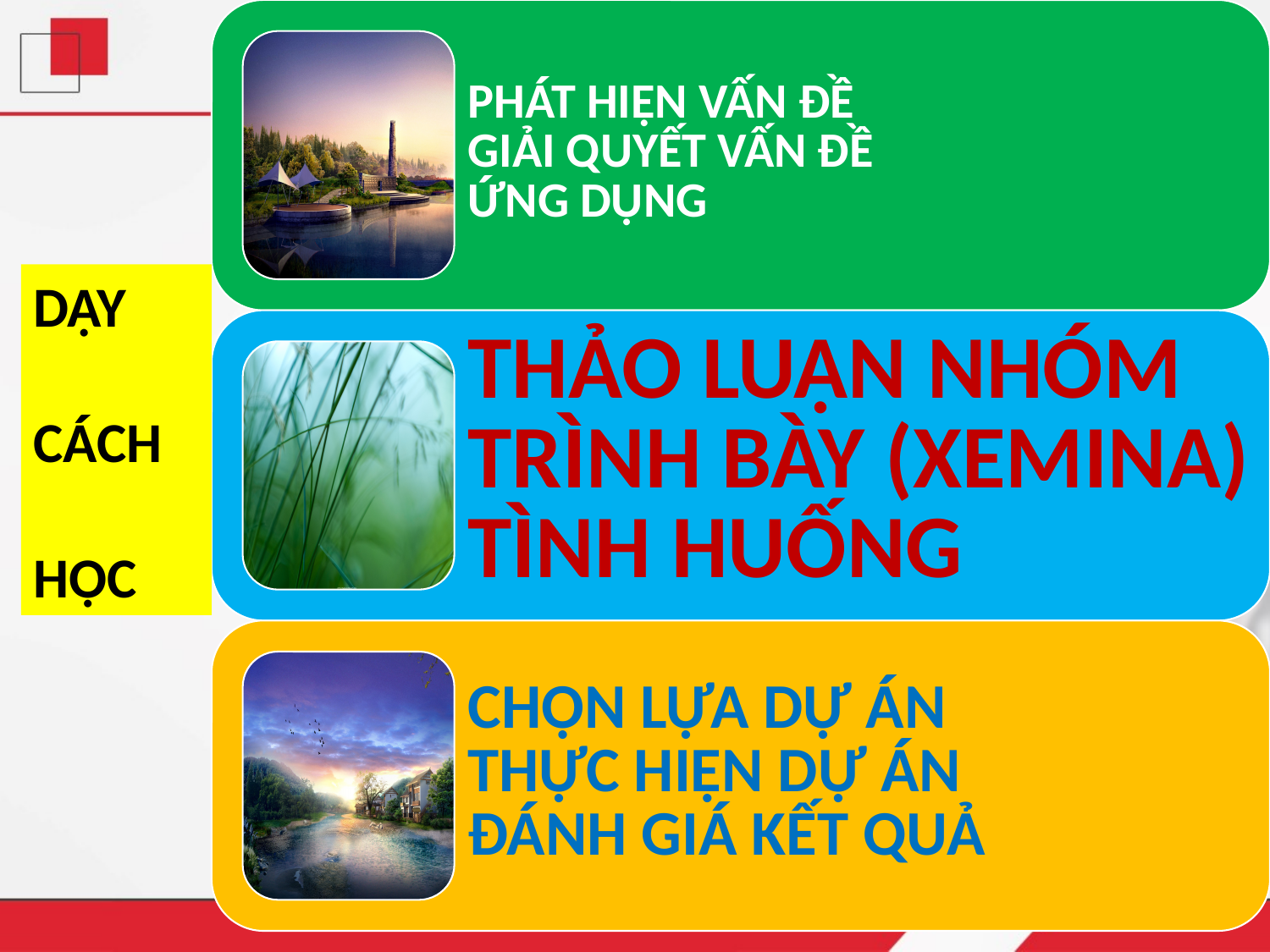

PHÁT HIỆN VẤN ĐỀ
GIẢI QUYẾT VẤN ĐỀ
ỨNG DỤNG
THẢO LUẬN NHÓM
TRÌNH BÀY (XEMINA)
TÌNH HUỐNG
CHỌN LỰA DỰ ÁN
THỰC HIỆN DỰ ÁN
ĐÁNH GIÁ KẾT QUẢ
DẠY

CÁCH

HỌC